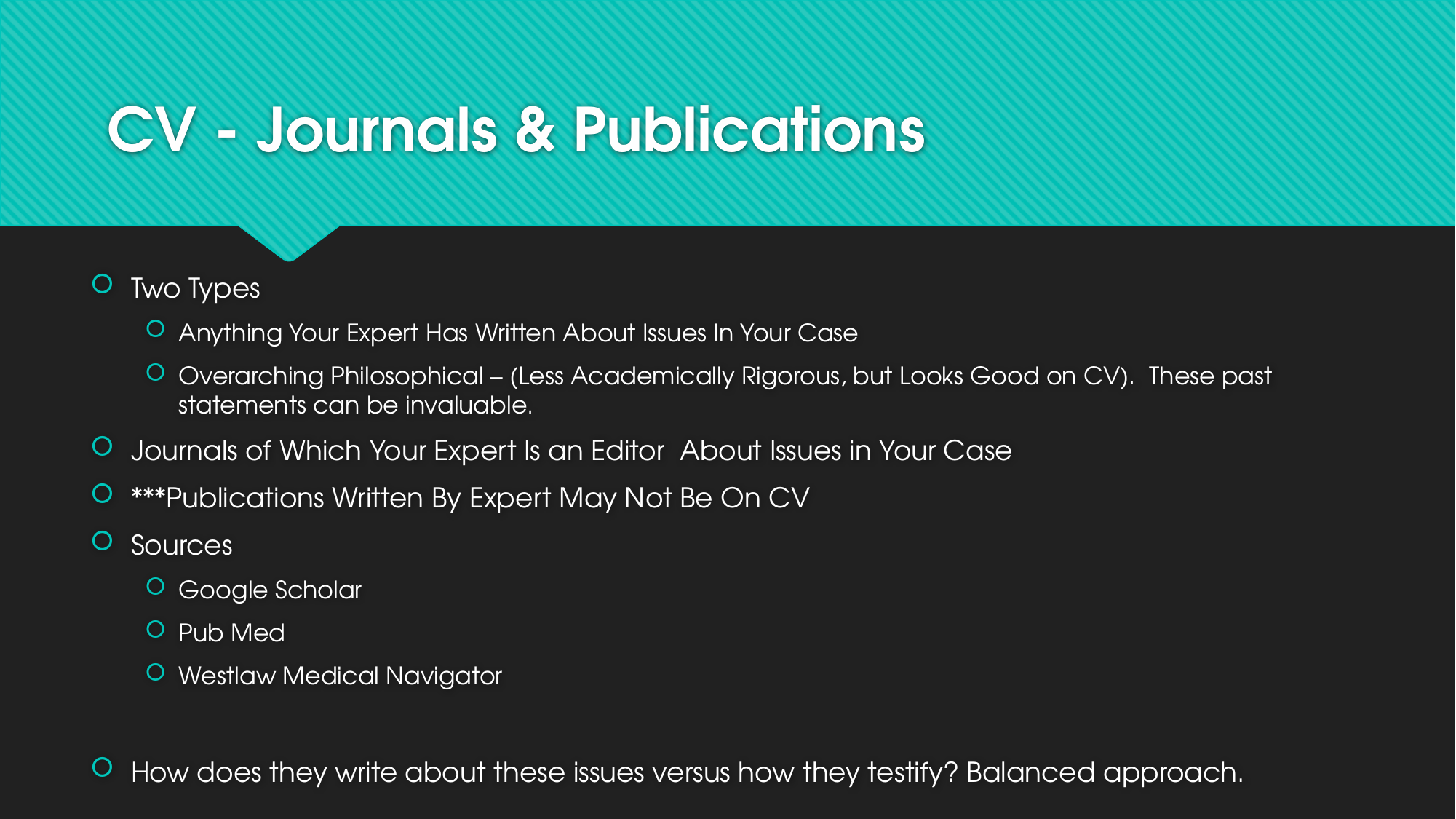

# CV - Journals & Publications
Two Types
Anything Your Expert Has Written About Issues In Your Case
Overarching Philosophical – (Less Academically Rigorous, but Looks Good on CV).  These past statements can be invaluable.
Journals of Which Your Expert Is an Editor  About Issues in Your Case
***Publications Written By Expert May Not Be On CV
Sources
Google Scholar
Pub Med
Westlaw Medical Navigator

How does they write about these issues versus how they testify? Balanced approach.